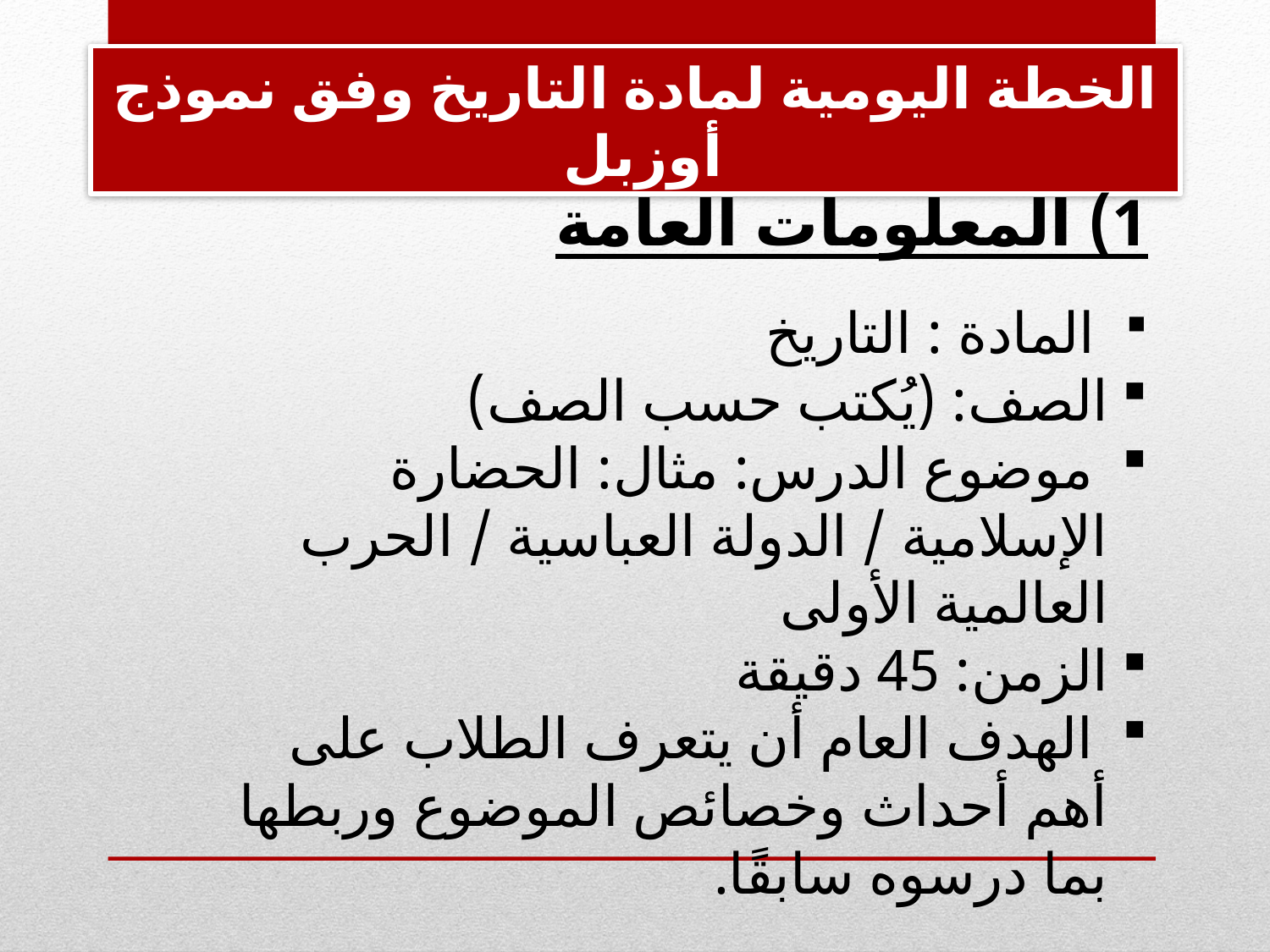

الخطة اليومية لمادة التاريخ وفق نموذج أوزبل
1) المعلومات العامة

 المادة : التاريخ
الصف: (يُكتب حسب الصف)
 موضوع الدرس: مثال: الحضارة الإسلامية / الدولة العباسية / الحرب العالمية الأولى
الزمن: 45 دقيقة
 الهدف العام أن يتعرف الطلاب على أهم أحداث وخصائص الموضوع وربطها بما درسوه سابقًا.